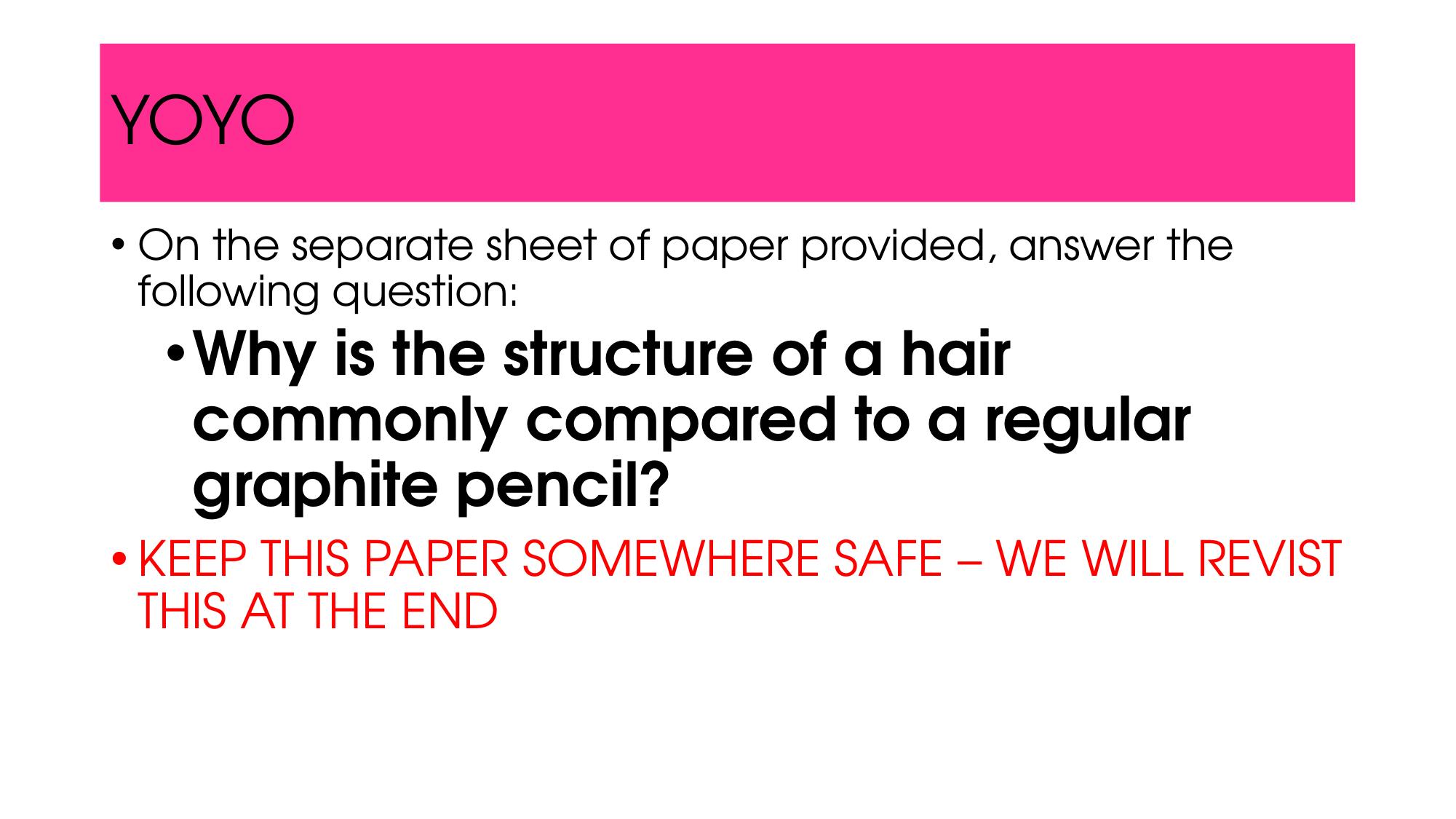

# YOYO
On the separate sheet of paper provided, answer the following question:
Why is the structure of a hair commonly compared to a regular graphite pencil?
KEEP THIS PAPER SOMEWHERE SAFE – WE WILL REVIST THIS AT THE END